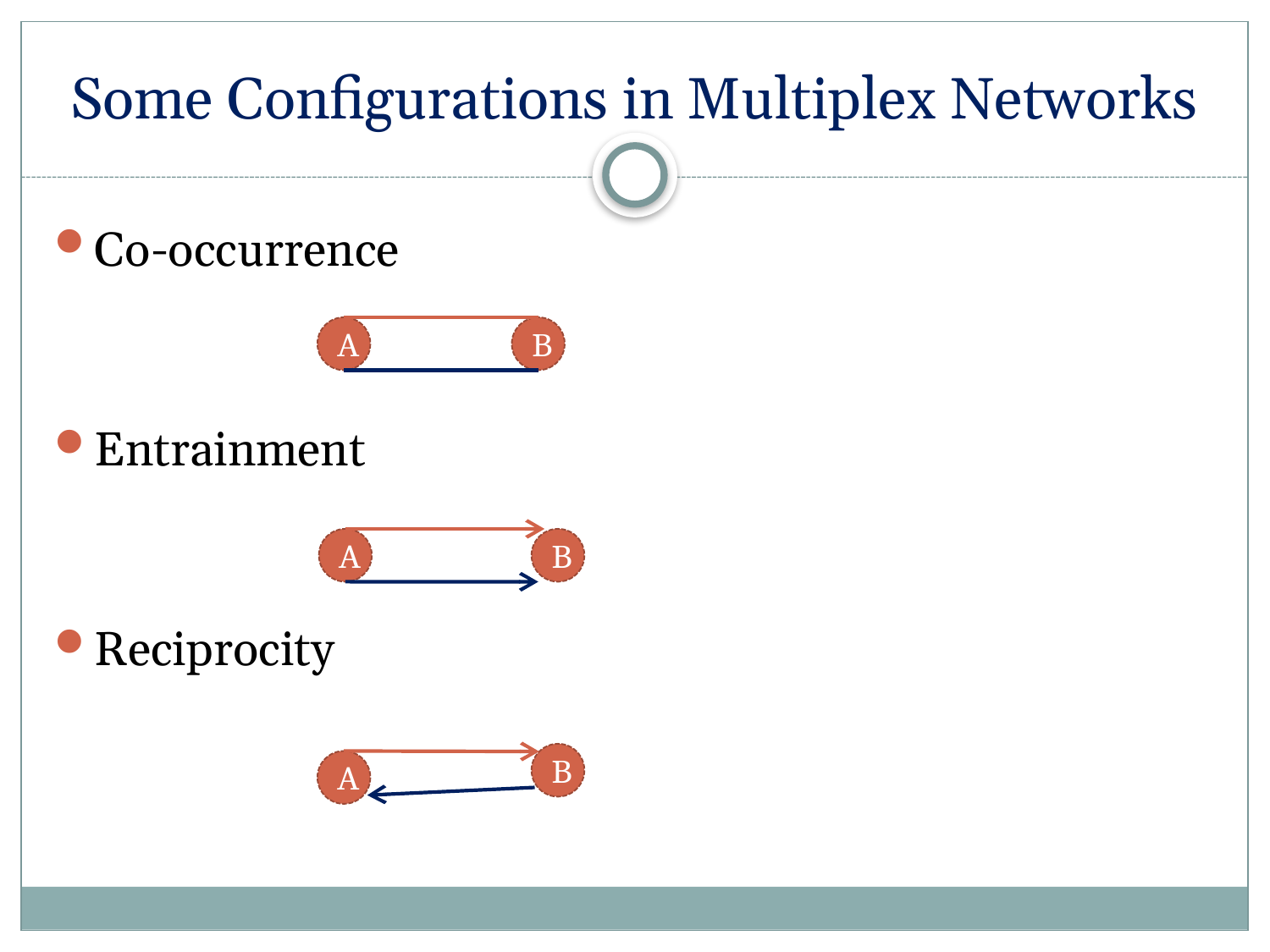

# Some Configurations in Multiplex Networks
Co-occurrence

Entrainment

Reciprocity
A
B
A
B
B
A